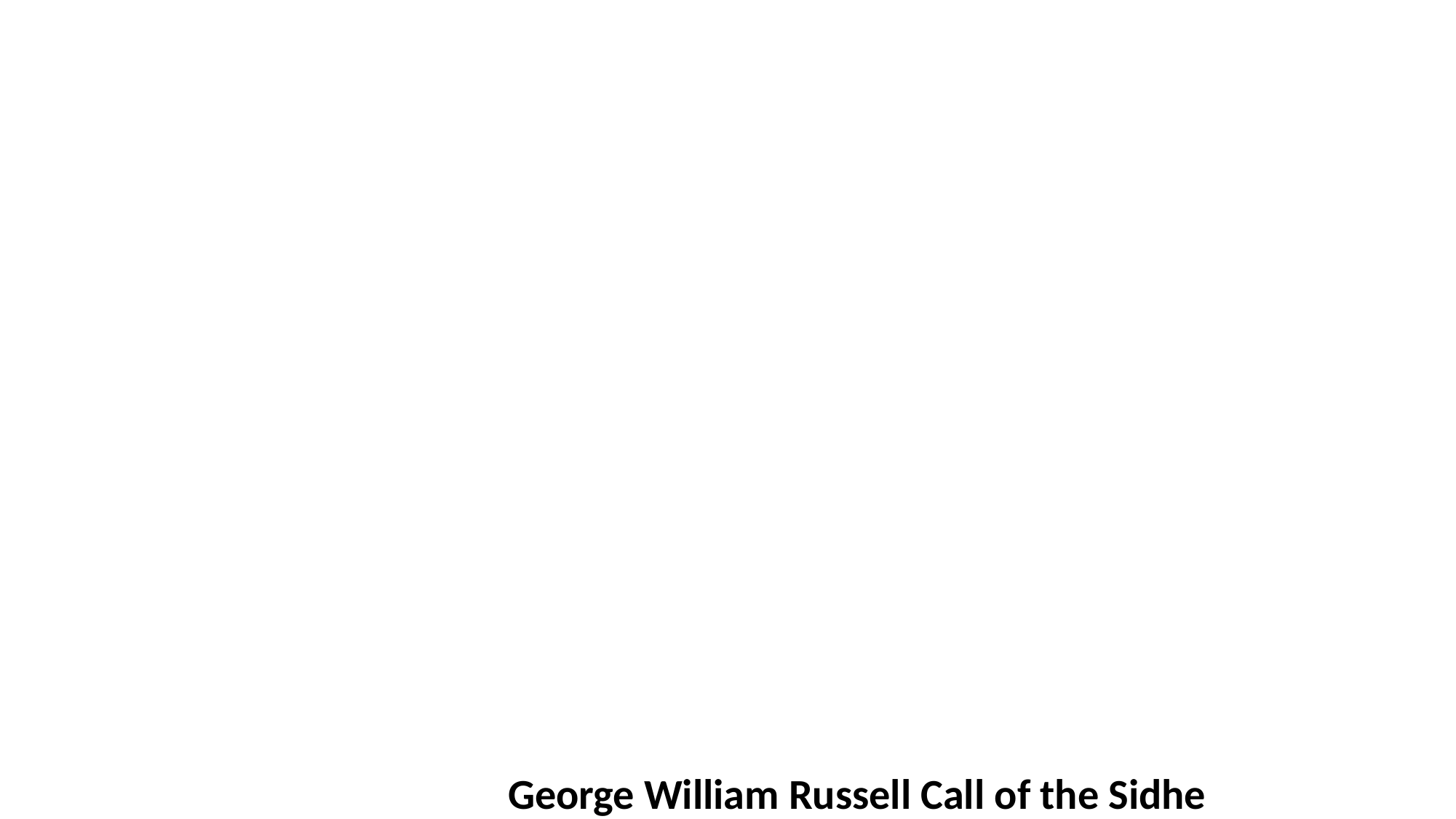

#

George William Russell Call of the Sidhe